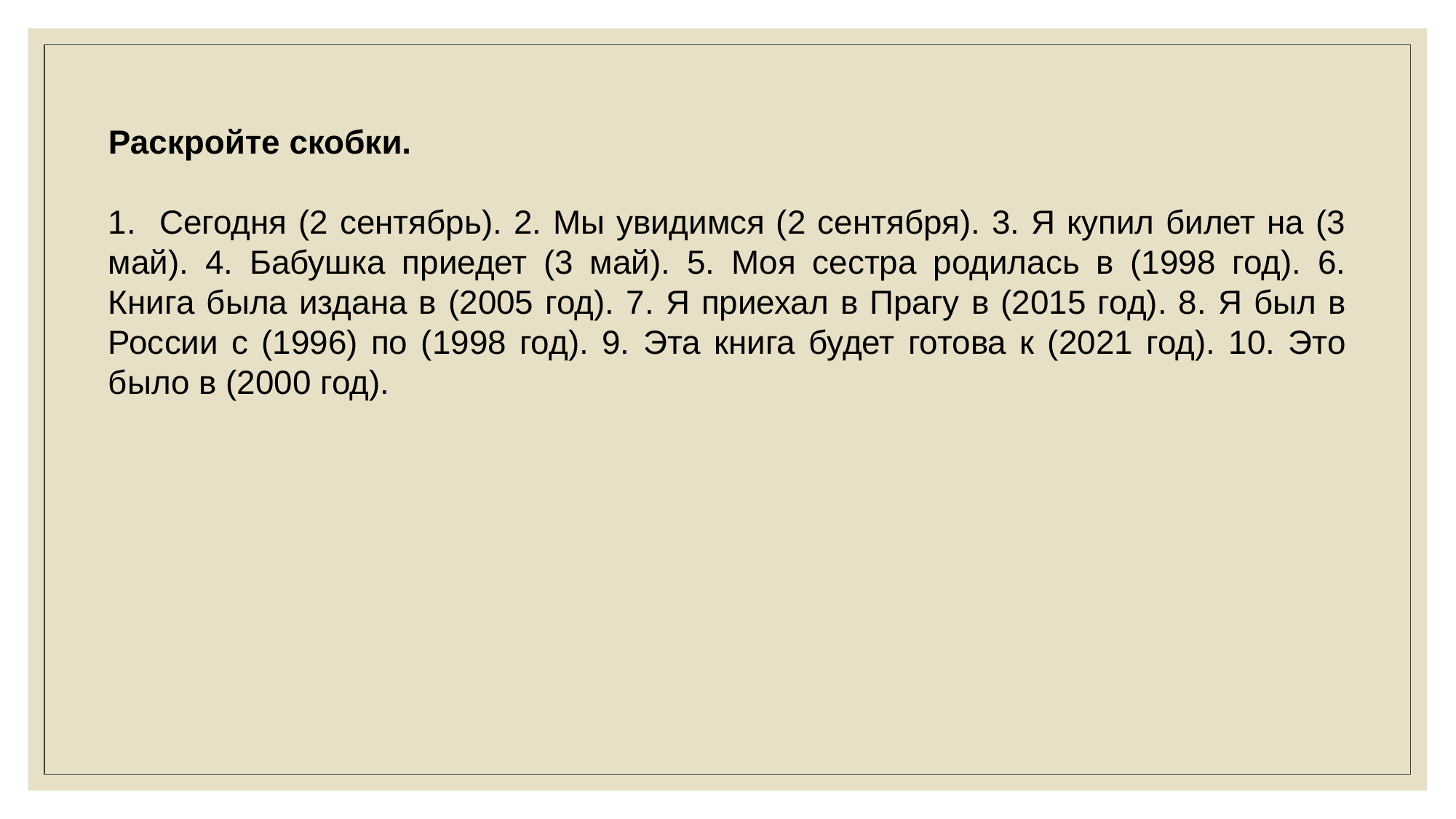

Раскройте скобки.

1.  Сегодня (2 сентябрь). 2. Мы увидимся (2 сентября). 3. Я купил билет на (3 май). 4. Бабушка приедет (3 май). 5. Моя сестра родилась в (1998 год). 6. Книга была издана в (2005 год). 7. Я приехал в Прагу в (2015 год). 8. Я был в России с (1996) по (1998 год). 9. Эта книга будет готова к (2021 год). 10. Это было в (2000 год).